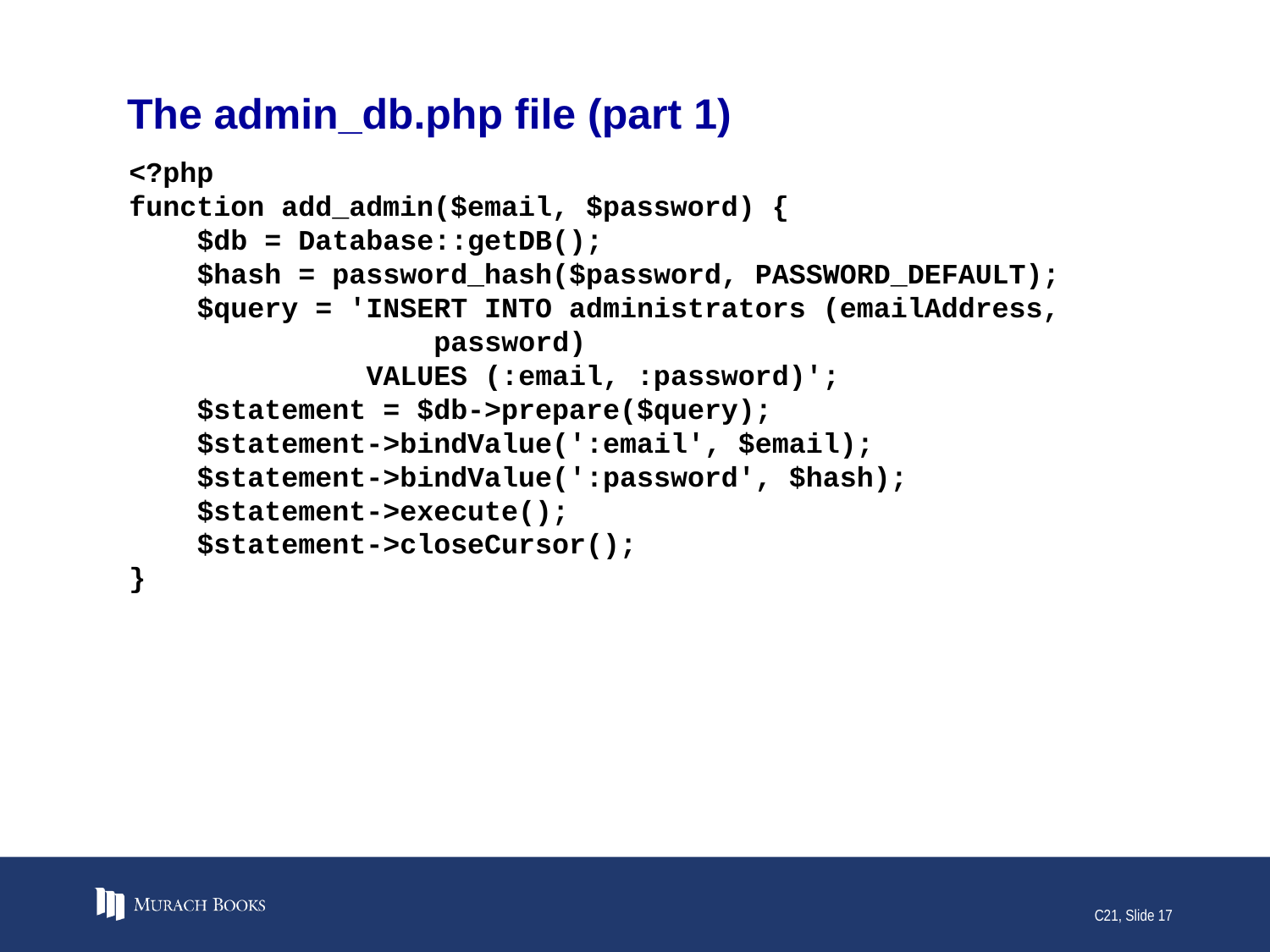

# The admin_db.php file (part 1)
<?php
function add_admin($email, $password) {
    $db = Database::getDB();
    $hash = password_hash($password, PASSWORD_DEFAULT);
    $query = 'INSERT INTO administrators (emailAddress,
                  password)
              VALUES (:email, :password)';
    $statement = $db->prepare($query);
    $statement->bindValue(':email', $email);
    $statement->bindValue(':password', $hash);
    $statement->execute();
    $statement->closeCursor();
}

C21, Slide 17